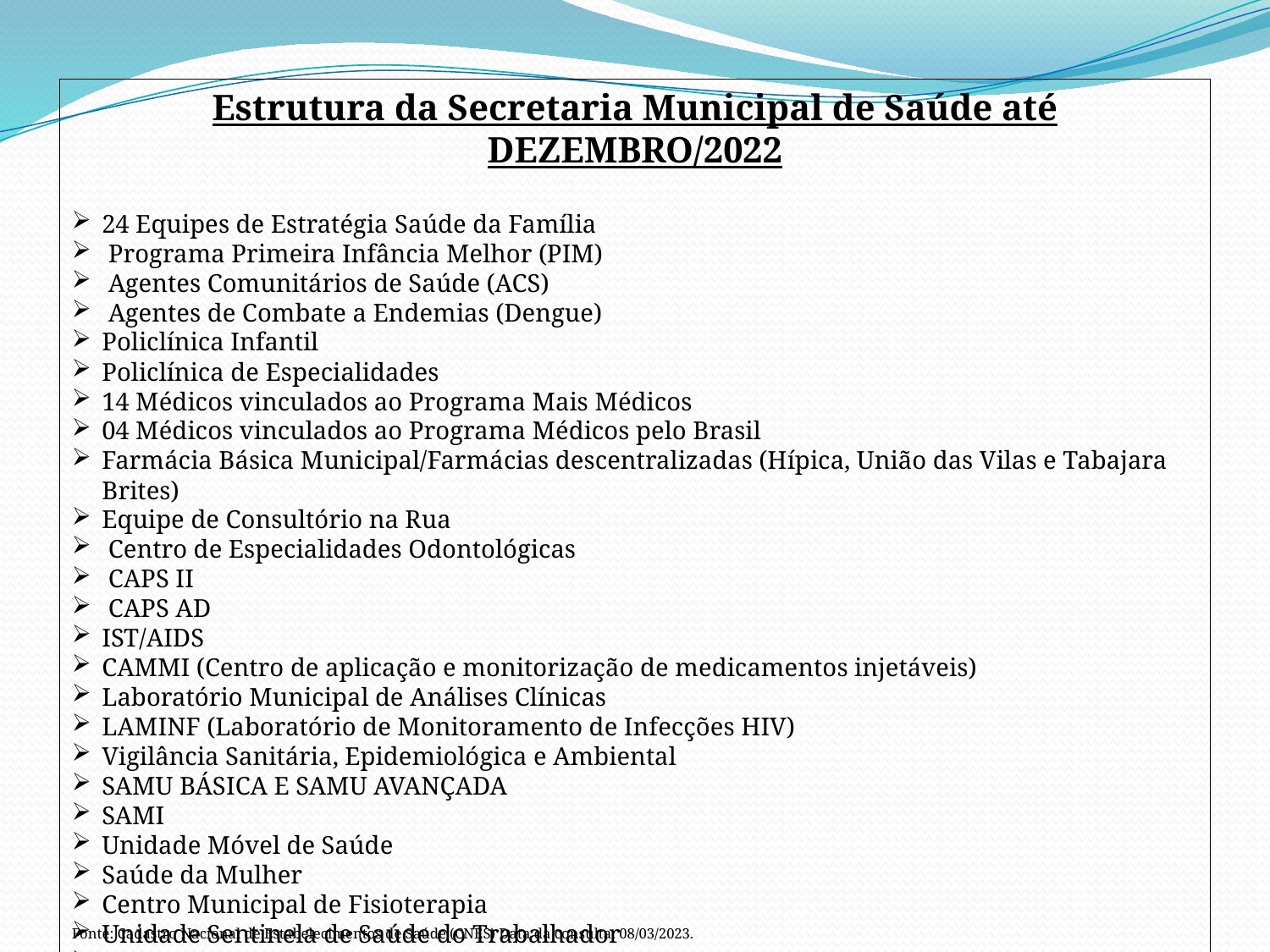

Estrutura da Secretaria Municipal de Saúde até DEZEMBRO/2022

24 Equipes de Estratégia Saúde da Família
 Programa Primeira Infância Melhor (PIM)
 Agentes Comunitários de Saúde (ACS)
 Agentes de Combate a Endemias (Dengue)
Policlínica Infantil
Policlínica de Especialidades
14 Médicos vinculados ao Programa Mais Médicos
04 Médicos vinculados ao Programa Médicos pelo Brasil
Farmácia Básica Municipal/Farmácias descentralizadas (Hípica, União das Vilas e Tabajara Brites)
Equipe de Consultório na Rua
 Centro de Especialidades Odontológicas
 CAPS II
 CAPS AD
IST/AIDS
CAMMI (Centro de aplicação e monitorização de medicamentos injetáveis)
Laboratório Municipal de Análises Clínicas
LAMINF (Laboratório de Monitoramento de Infecções HIV)
Vigilância Sanitária, Epidemiológica e Ambiental
SAMU BÁSICA E SAMU AVANÇADA
SAMI
Unidade Móvel de Saúde
Saúde da Mulher
Centro Municipal de Fisioterapia
Unidade Sentinela de Saúde do Trabalhador
Ambulatório de Saúde mental
Fonte: Cadastro Nacional de Estabelecimentos de Saúde (CNES) Data da consulta: 08/03/2023.